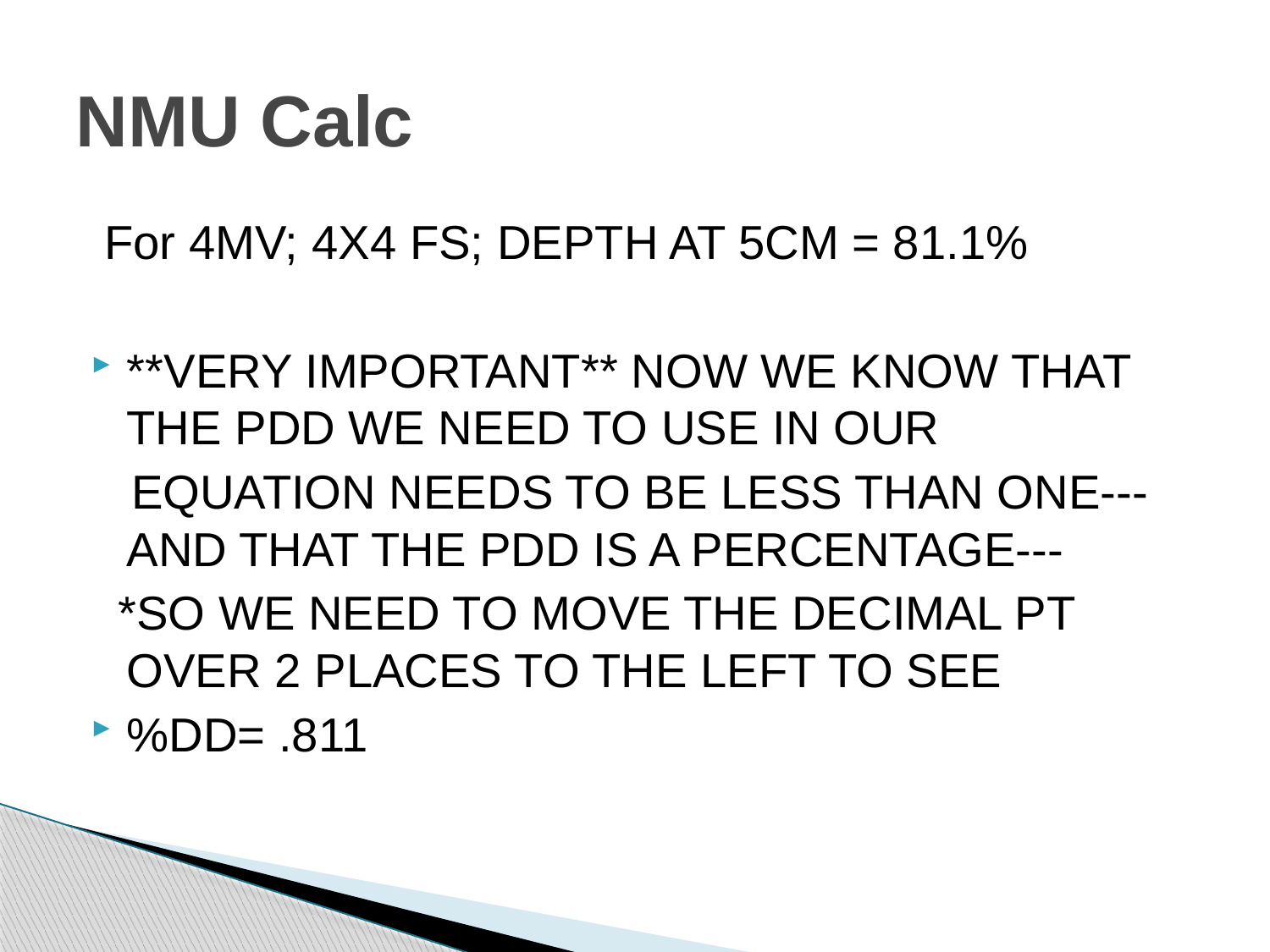

# NMU Calc
 For 4MV; 4X4 FS; DEPTH AT 5CM = 81.1%

**VERY IMPORTANT** NOW WE KNOW THAT THE PDD WE NEED TO USE IN OUR
   EQUATION NEEDS TO BE LESS THAN ONE--- AND THAT THE PDD IS A PERCENTAGE---
  *SO WE NEED TO MOVE THE DECIMAL PT OVER 2 PLACES TO THE LEFT TO SEE
%DD= .811